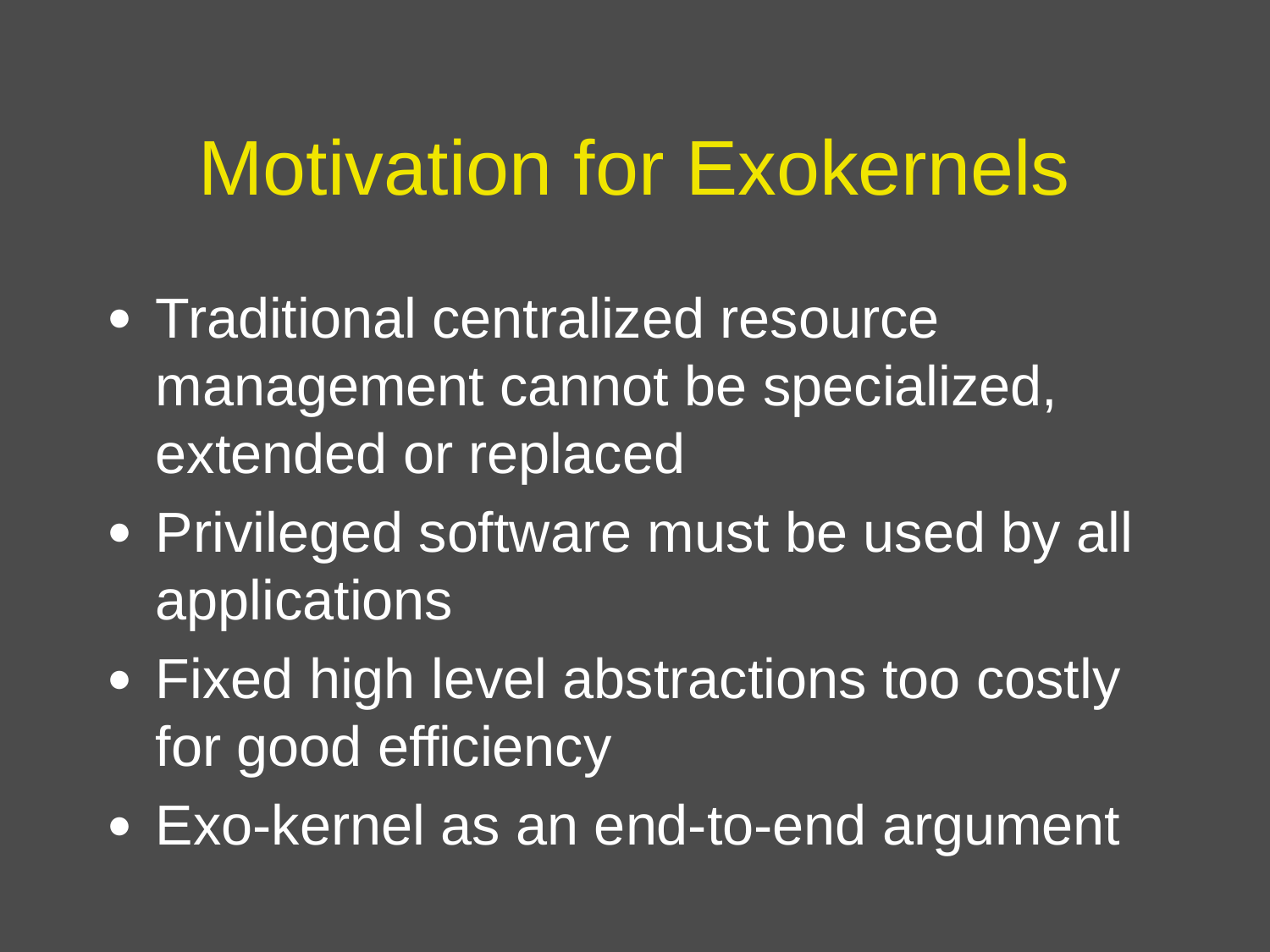

# Motivation for Exokernels
Traditional centralized resource management cannot be specialized, extended or replaced
Privileged software must be used by all applications
Fixed high level abstractions too costly for good efficiency
Exo-kernel as an end-to-end argument